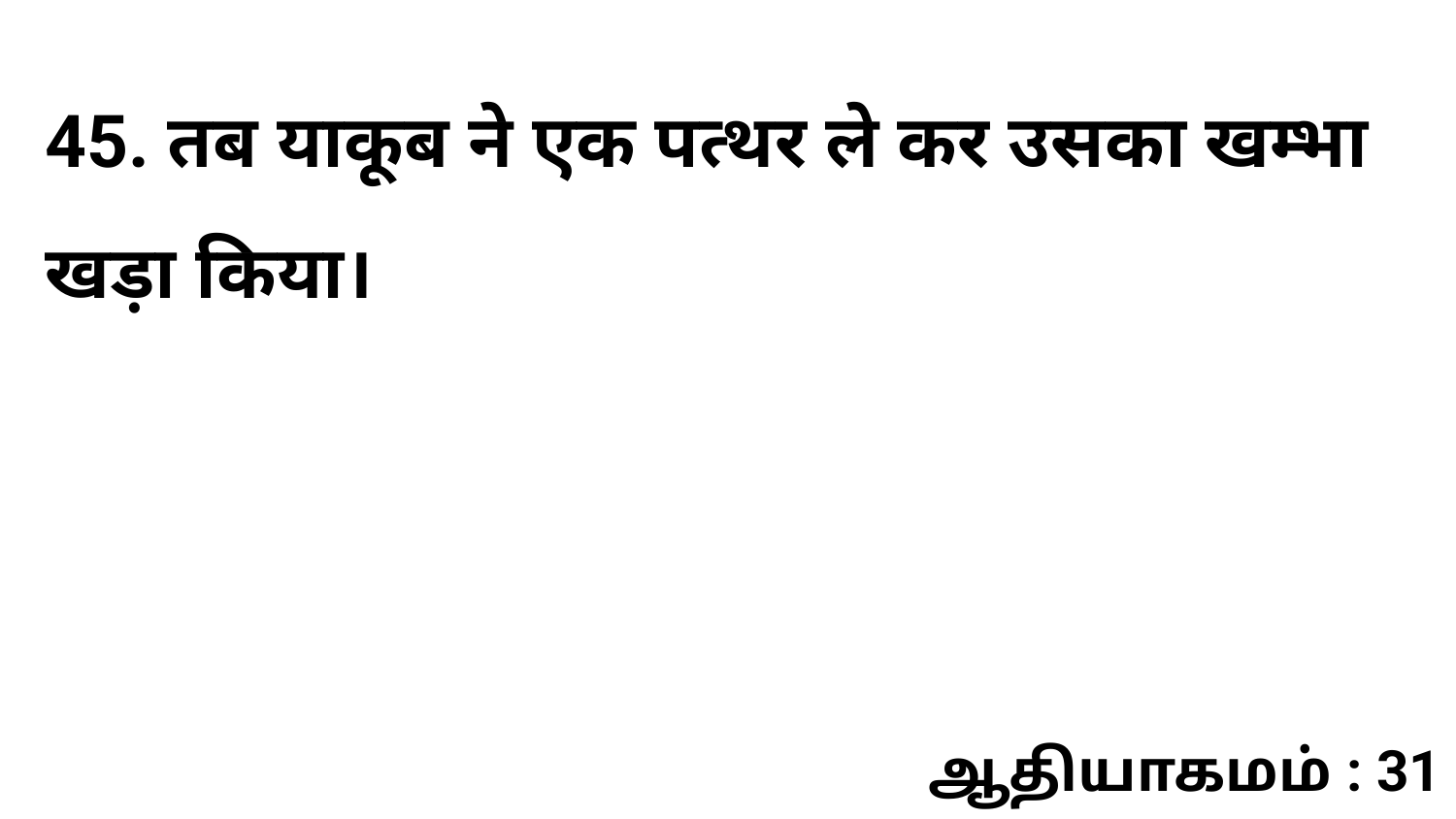

45. तब याकूब ने एक पत्थर ले कर उसका खम्भा खड़ा किया।
ஆதியாகமம் : 31